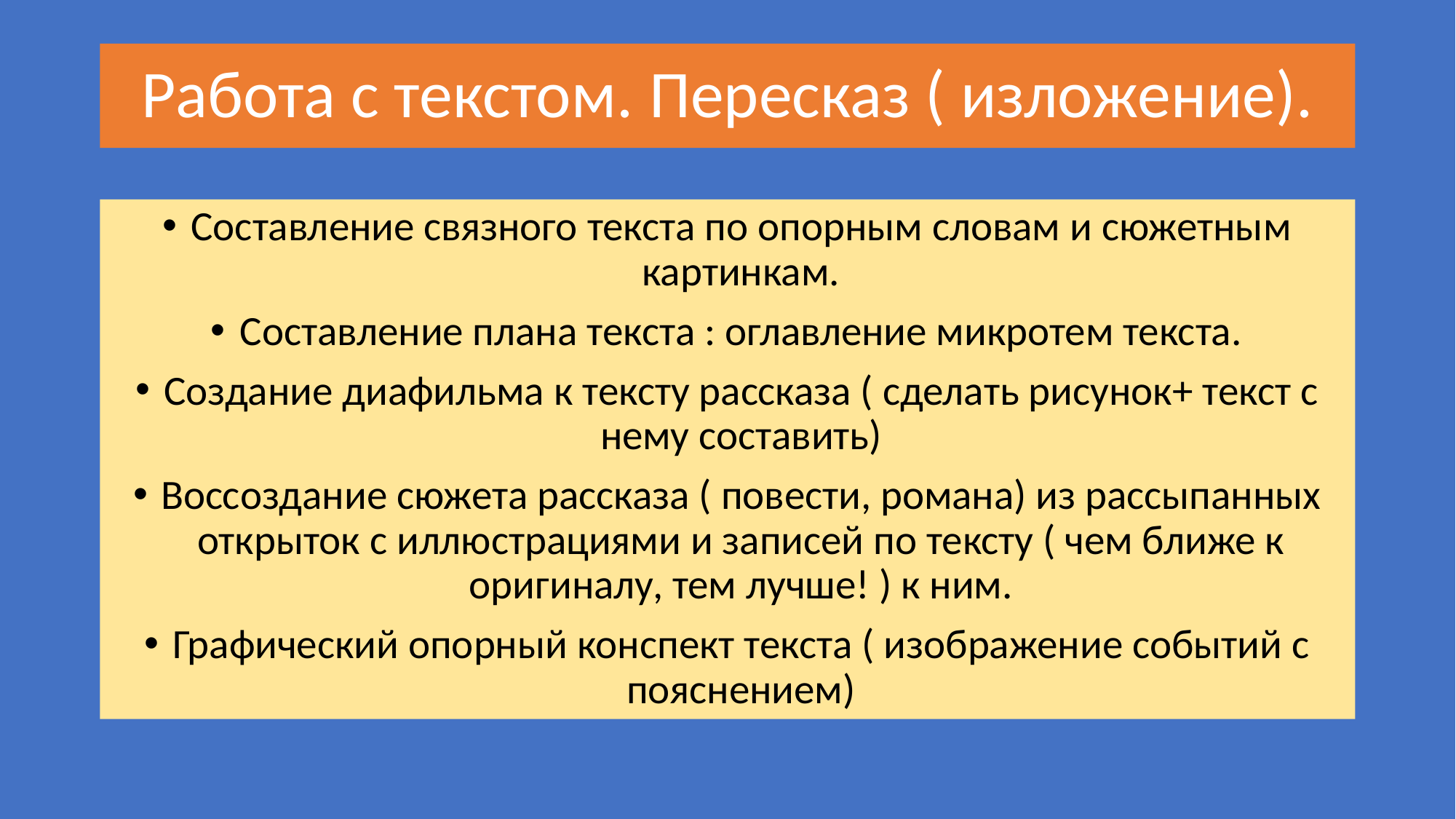

# Работа с текстом. Пересказ ( изложение).
Составление связного текста по опорным словам и сюжетным картинкам.
Составление плана текста : оглавление микротем текста.
Создание диафильма к тексту рассказа ( сделать рисунок+ текст с нему составить)
Воссоздание сюжета рассказа ( повести, романа) из рассыпанных открыток с иллюстрациями и записей по тексту ( чем ближе к оригиналу, тем лучше! ) к ним.
Графический опорный конспект текста ( изображение событий с пояснением)